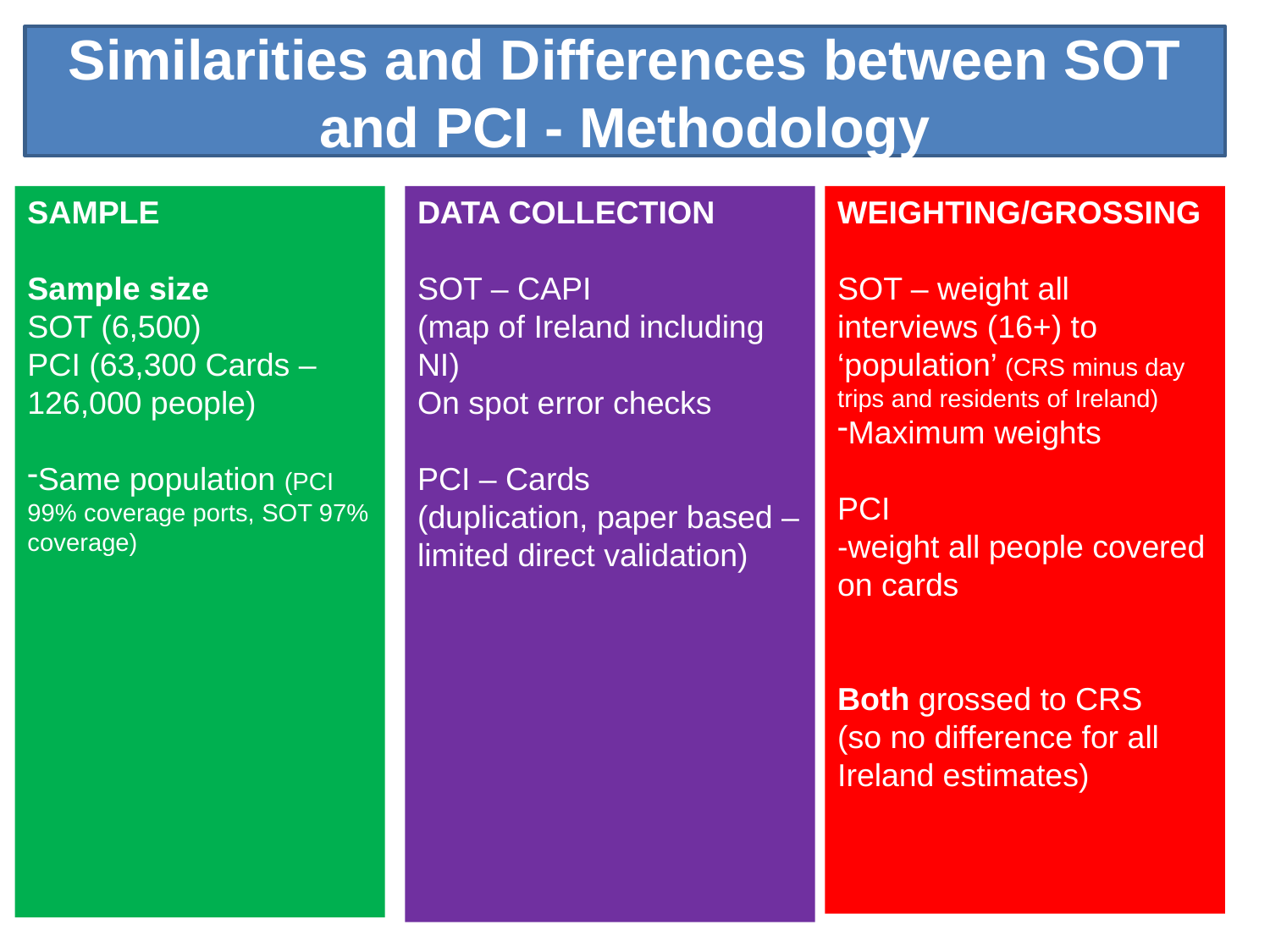

Similarities and Differences between SOT and PCI - Methodology
SAMPLE

Sample size
SOT (6,500)
PCI (63,300 Cards – 126,000 people)

Same population (PCI 99% coverage ports, SOT 97% coverage)

WEIGHTING/GROSSING

SOT – weight all interviews (16+) to ‘population’ (CRS minus day trips and residents of Ireland)
Maximum weights

PCI
-weight all people covered on cards

Both grossed to CRS
(so no difference for all Ireland estimates)

DATA COLLECTION

SOT – CAPI
(map of Ireland including NI)
On spot error checks

PCI – Cards
(duplication, paper based – limited direct validation)